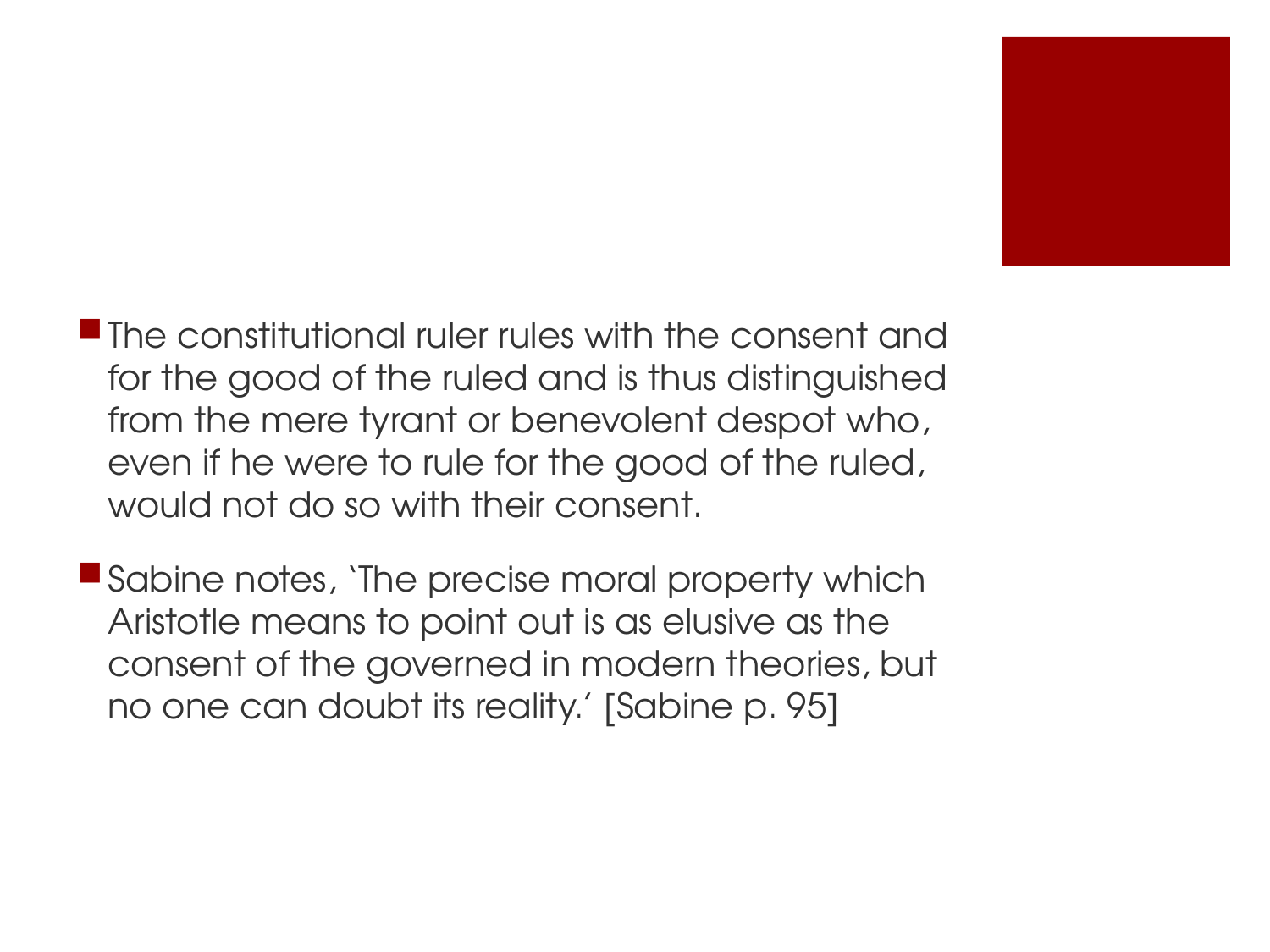

#
The constitutional ruler rules with the consent and for the good of the ruled and is thus distinguished from the mere tyrant or benevolent despot who, even if he were to rule for the good of the ruled, would not do so with their consent.
Sabine notes, ‘The precise moral property which Aristotle means to point out is as elusive as the consent of the governed in modern theories, but no one can doubt its reality.’ [Sabine p. 95]